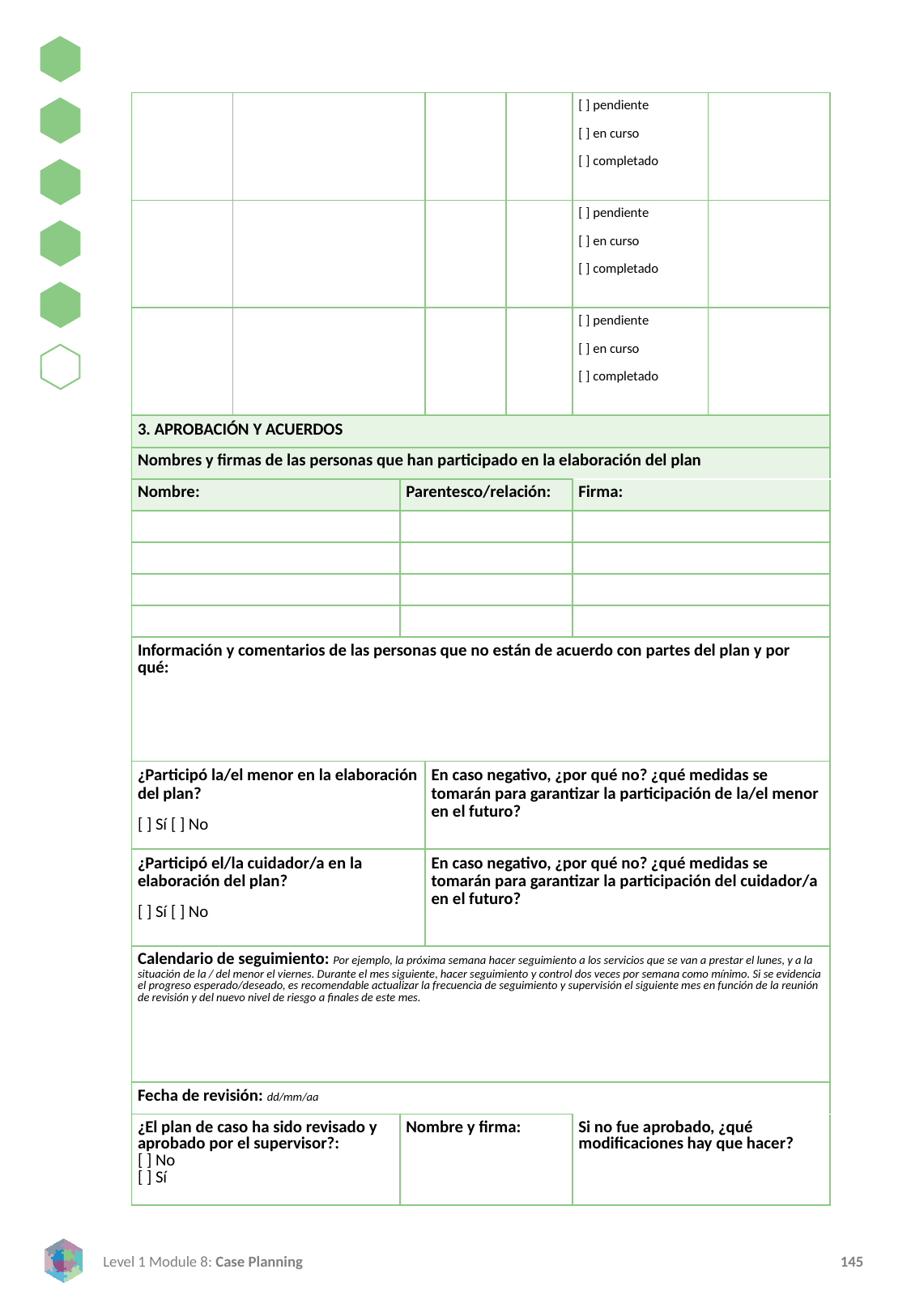

|  |  |  |  |  | [ ] pendiente [ ] en curso [ ] completado |  |
| --- | --- | --- | --- | --- | --- | --- |
|  |  |  |  |  | [ ] pendiente [ ] en curso [ ] completado |  |
|  |  |  |  |  | [ ] pendiente [ ] en curso [ ] completado |  |
| 3. APROBACIÓN Y ACUERDOS |  |  |  |  |  |  |
| Nombres y firmas de las personas que han participado en la elaboración del plan |  |  |  |  |  |  |
| Nombre: |  | Parentesco/relación: |  |  | Firma: |  |
|  |  |  |  |  |  |  |
|  |  |  |  |  |  |  |
|  |  |  |  |  |  |  |
|  |  |  |  |  |  |  |
| Información y comentarios de las personas que no están de acuerdo con partes del plan y por qué: |  |  |  |  |  |  |
| ¿Participó la/el menor en la elaboración del plan? [ ] Sí [ ] No |  |  | En caso negativo, ¿por qué no? ¿qué medidas se tomarán para garantizar la participación de la/el menor en el futuro? |  |  |  |
| ¿Participó el/la cuidador/a en la elaboración del plan? [ ] Sí [ ] No |  |  | En caso negativo, ¿por qué no? ¿qué medidas se tomarán para garantizar la participación del cuidador/a en el futuro? |  |  |  |
| Calendario de seguimiento: Por ejemplo, la próxima semana hacer seguimiento a los servicios que se van a prestar el lunes, y a la situación de la / del menor el viernes. Durante el mes siguiente, hacer seguimiento y control dos veces por semana como mínimo. Si se evidencia el progreso esperado/deseado, es recomendable actualizar la frecuencia de seguimiento y supervisión el siguiente mes en función de la reunión de revisión y del nuevo nivel de riesgo a finales de este mes. |  |  |  |  |  |  |
| Fecha de revisión: dd/mm/aa |  |  |  |  |  |  |
| ¿El plan de caso ha sido revisado y aprobado por el supervisor?: [ ] No [ ] Sí |  | Nombre y firma: |  |  | Si no fue aprobado, ¿qué modificaciones hay que hacer? |  |